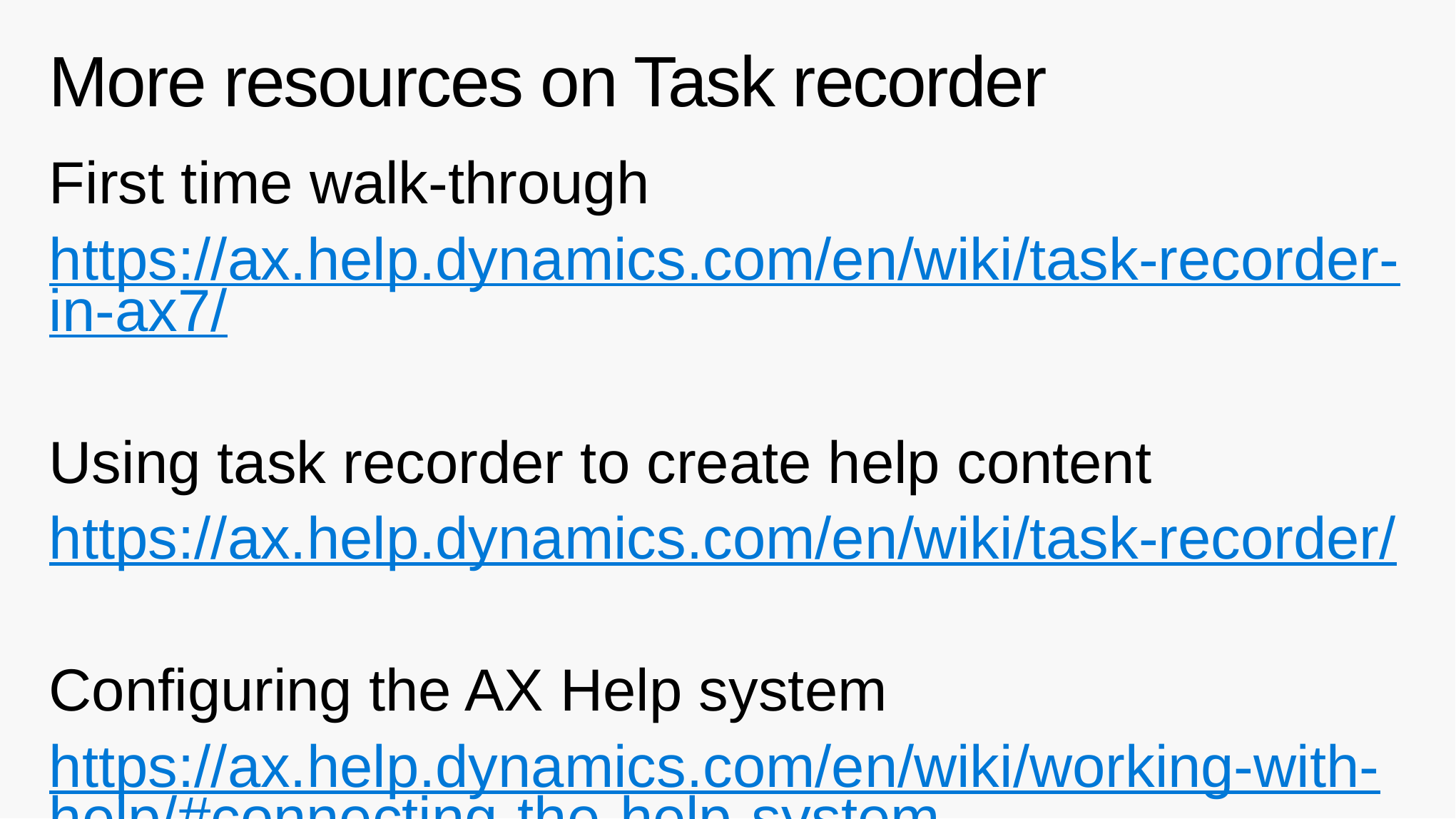

# More resources on Task recorder
First time walk-through
https://ax.help.dynamics.com/en/wiki/task-recorder-in-ax7/

Using task recorder to create help content
https://ax.help.dynamics.com/en/wiki/task-recorder/

Configuring the AX Help system
https://ax.help.dynamics.com/en/wiki/working-with-help/#connecting-the-help-system